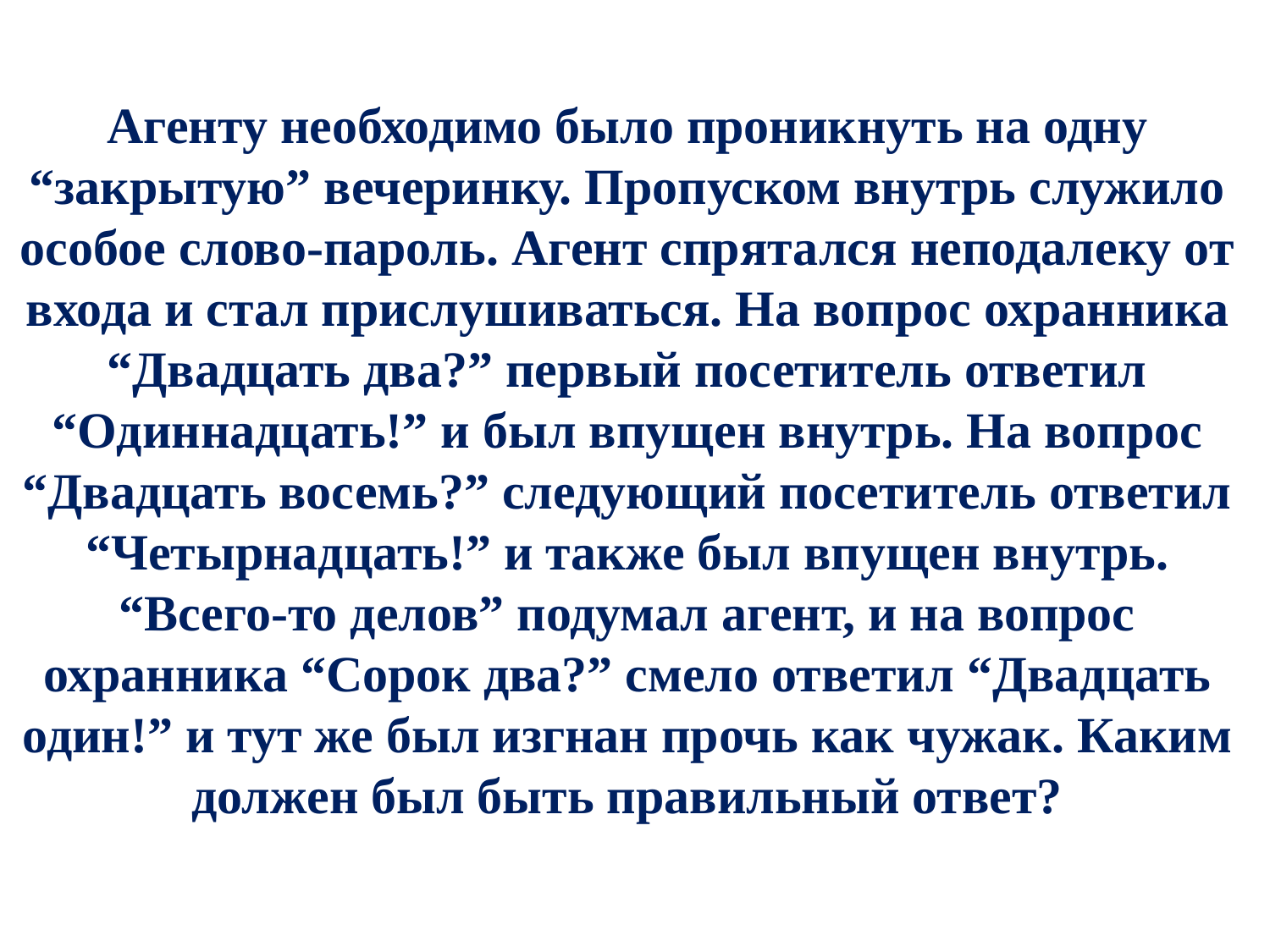

Агенту необходимо было проникнуть на одну “закрытую” вечеринку. Пропуском внутрь служило особое слово-пароль. Агент спрятался неподалеку от входа и стал прислушиваться. На вопрос охранника “Двадцать два?” первый посетитель ответил “Одиннадцать!” и был впущен внутрь. На вопрос “Двадцать восемь?” следующий посетитель ответил “Четырнадцать!” и также был впущен внутрь. “Всего-то делов” подумал агент, и на вопрос охранника “Сорок два?” смело ответил “Двадцать один!” и тут же был изгнан прочь как чужак. Каким должен был быть правильный ответ?